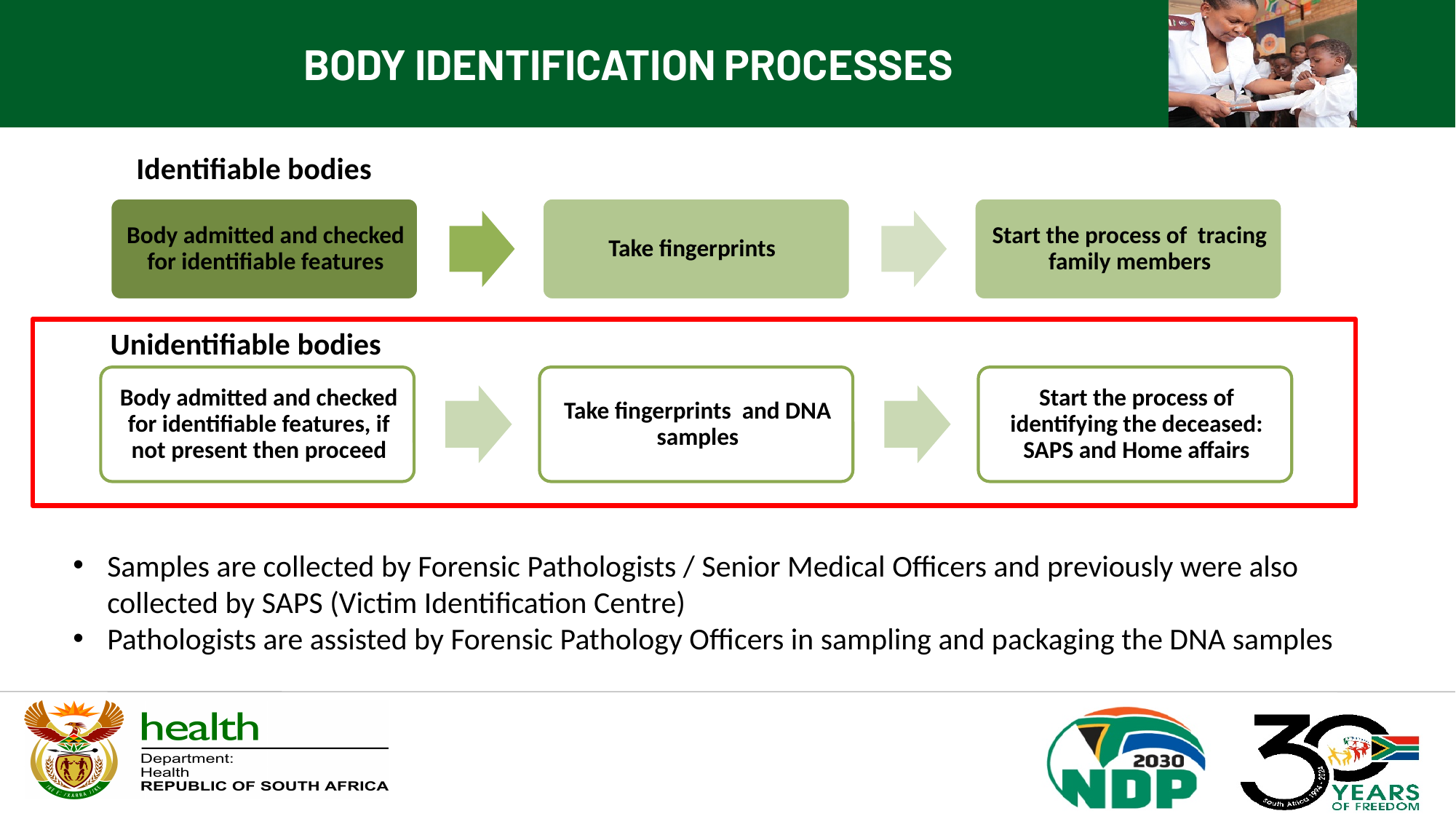

BODY IDENTIFICATION PROCESSES
Identifiable bodies
Body admitted and checked for identifiable features

Take fingerprints

Start the process of  tracing family members

Unidentifiable bodies
Body admitted and checked for identifiable features, if not present then proceed

Take fingerprints  and DNA samples

Start the process of identifying the deceased: SAPS and Home affairs
Samples are collected by Forensic Pathologists / Senior Medical Officers and previously were also collected by SAPS (Victim Identification Centre)
Pathologists are assisted by Forensic Pathology Officers in sampling and packaging the DNA samples